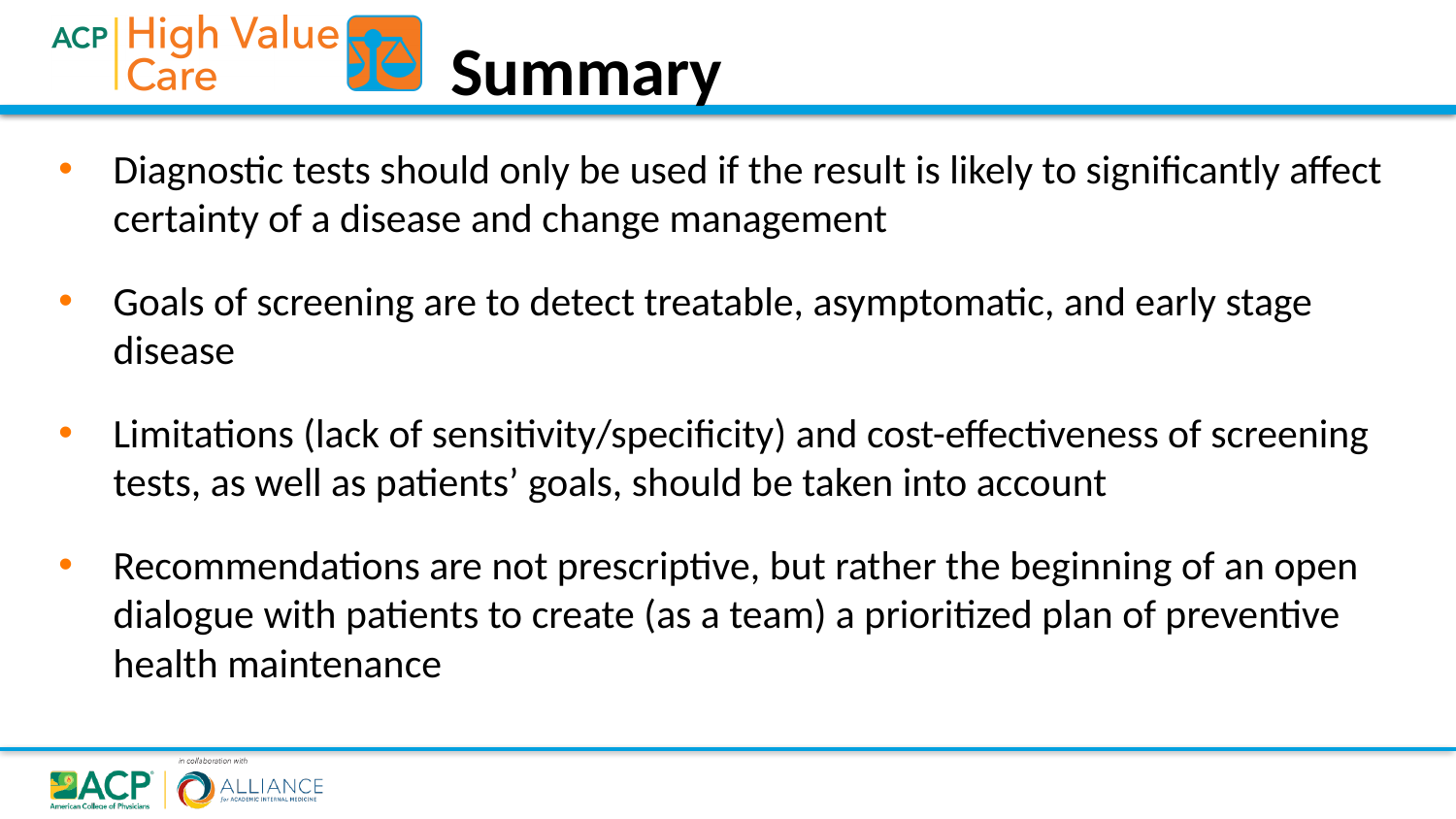

Summary
Diagnostic tests should only be used if the result is likely to significantly affect certainty of a disease and change management
Goals of screening are to detect treatable, asymptomatic, and early stage disease
Limitations (lack of sensitivity/specificity) and cost-effectiveness of screening tests, as well as patients’ goals, should be taken into account
Recommendations are not prescriptive, but rather the beginning of an open dialogue with patients to create (as a team) a prioritized plan of preventive health maintenance